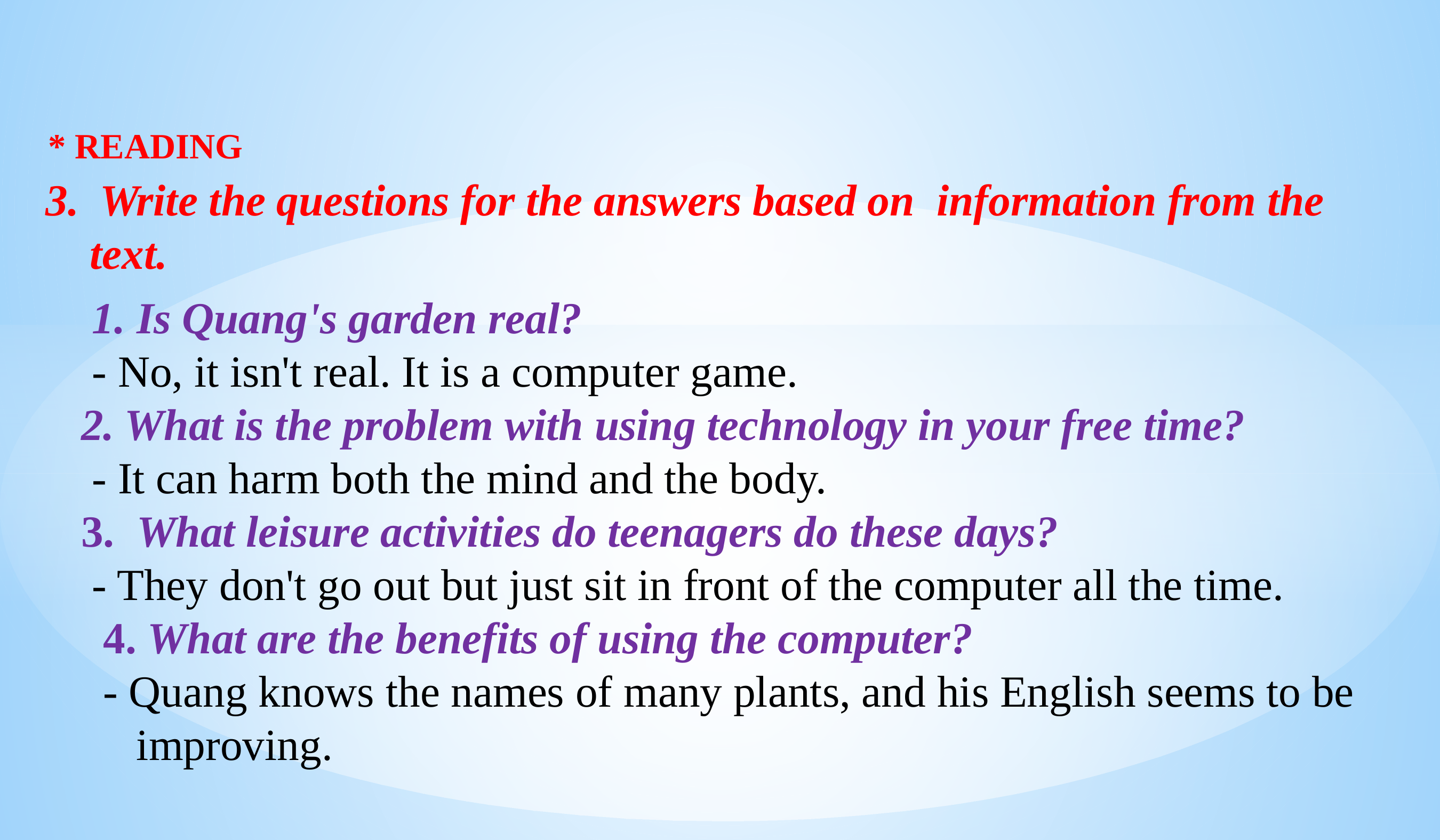

* READING

3.  Write the questions for the answers based on  information from the
    text.
    1. Is Quang's garden real?
    - No, it isn't real. It is a computer game.
   2. What is the problem with using technology in your free time?
    - It can harm both the mind and the body.
   3.  What leisure activities do teenagers do these days?
    - They don't go out but just sit in front of the computer all the time.
     4. What are the benefits of using the computer?
     - Quang knows the names of many plants, and his English seems to be
        improving.